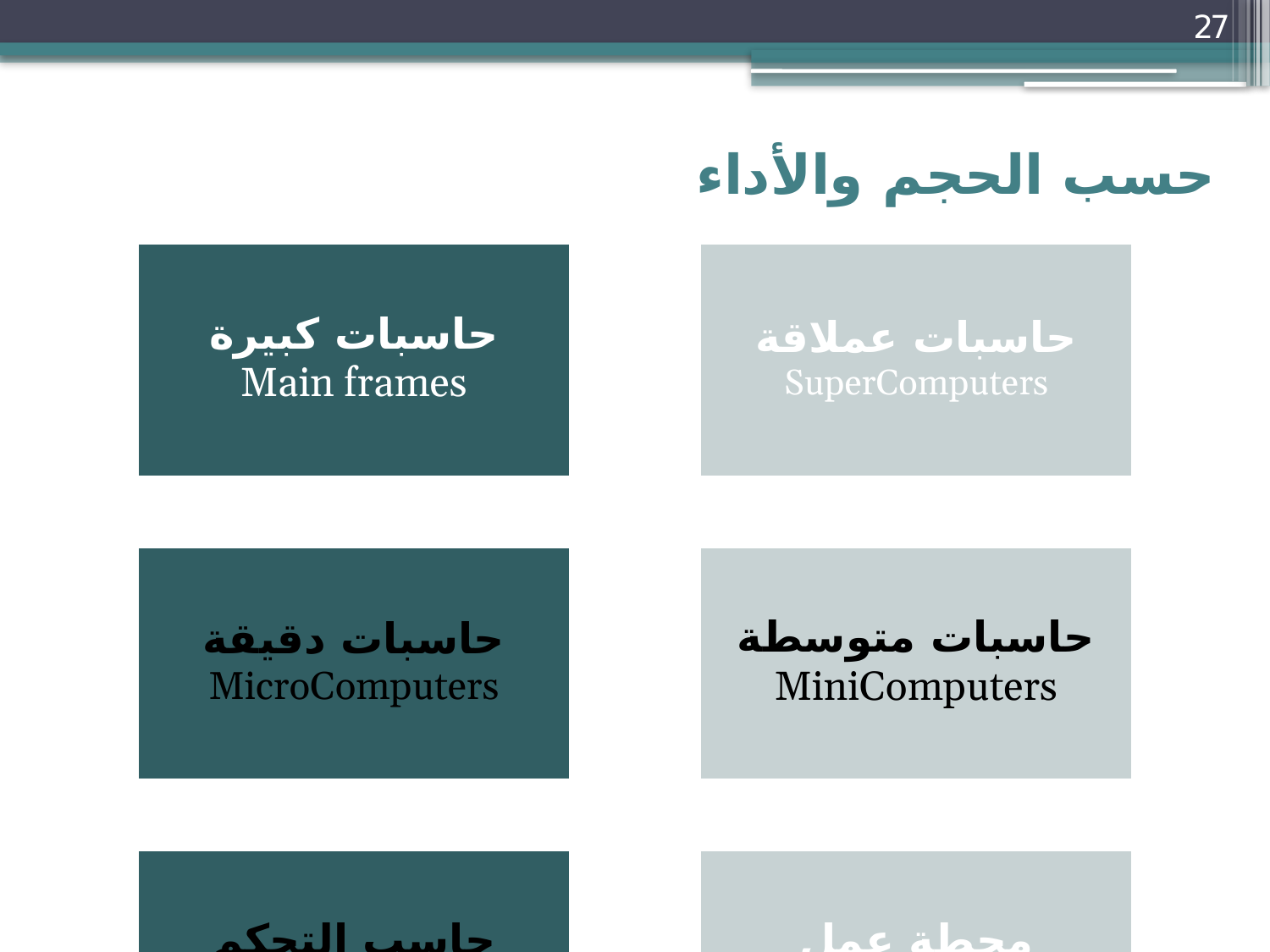

27
# حسب الحجم والأداء
حاسبات كبيرة
Main frames
SuperComputers
حاسبات دقيقة
MicroComputers
حاسبات متوسطة
MiniComputers